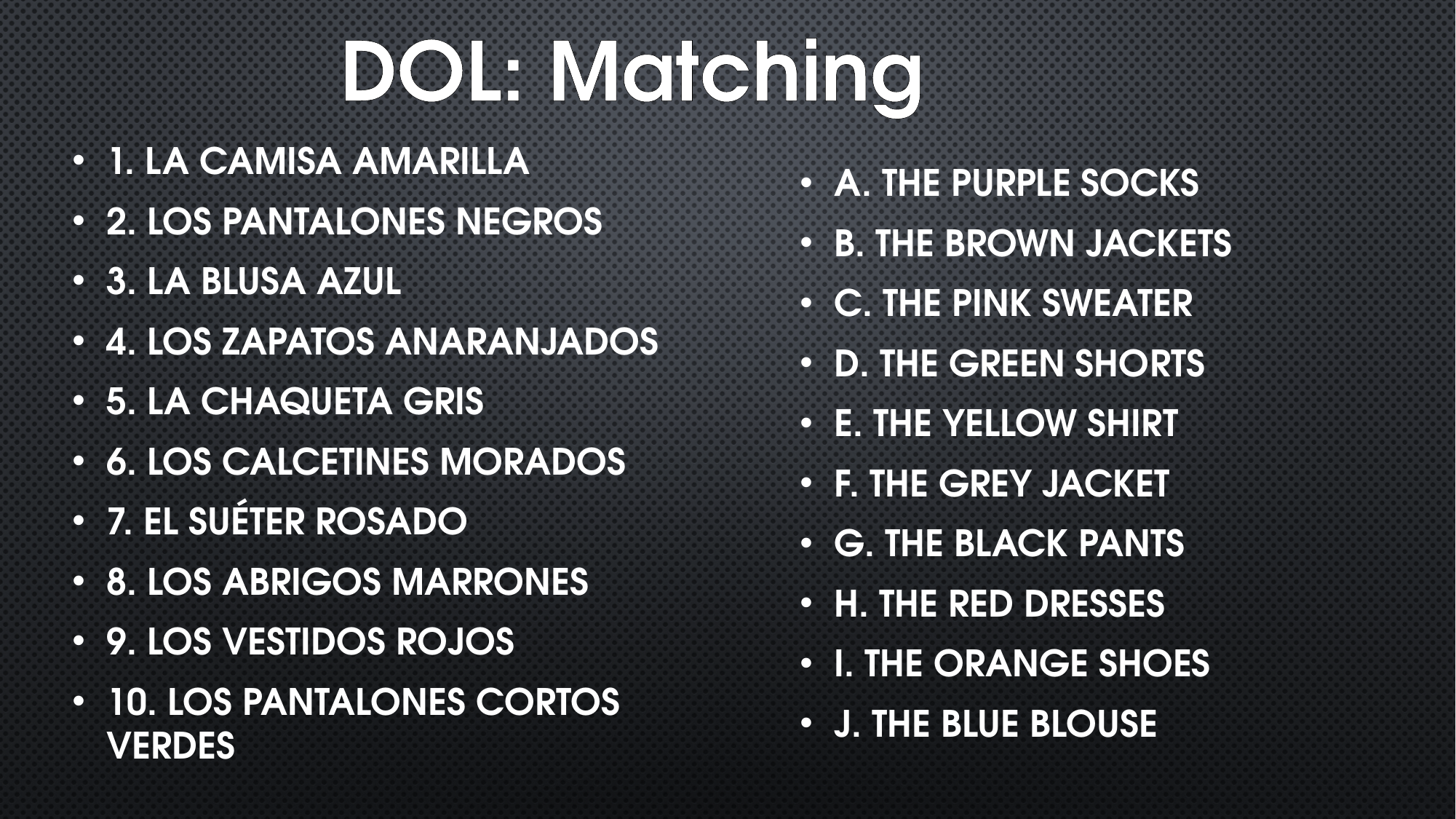

DOL: Matching
A. The purple socks
B. The brown jackets
C. The pink sweater
D. The Green shorts
E. The yellow shirt
F. The grey jacket
G. The black pants
H. The red dresses
I. The orange shoes
J. The blue blouse

1. La camisa amarilla
2. Los pantalones negros
3. La blusa azul
4. Los zapatos anaranjados
5. La chaqueta gris
6. Los calcetines morados
7. El suéter rosado
8. Los abrigos marrones
9. Los vestidos rojos
10. Los pantalones cortos verdes